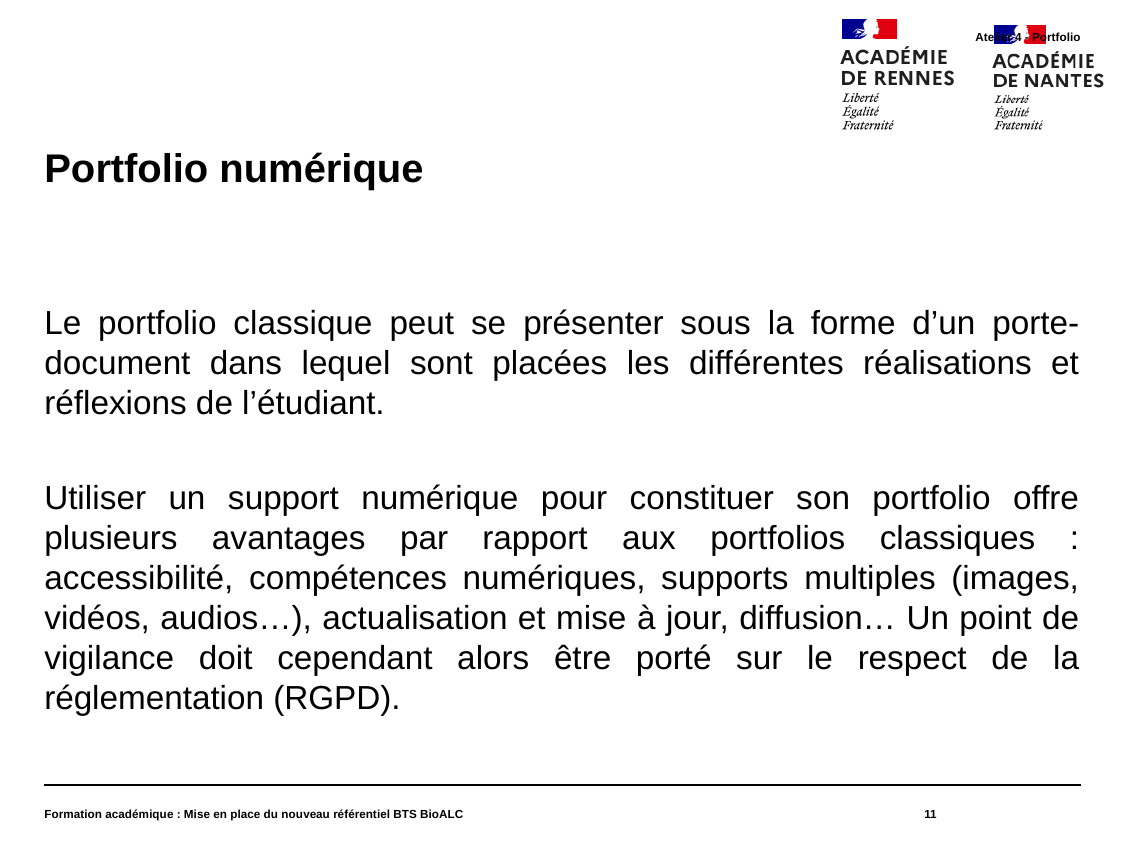

Atelier 4 - Portfolio
# Portfolio numérique
Le portfolio classique peut se présenter sous la forme d’un porte-document dans lequel sont placées les différentes réalisations et réflexions de l’étudiant.

Utiliser un support numérique pour constituer son portfolio offre plusieurs avantages par rapport aux portfolios classiques : accessibilité, compétences numériques, supports multiples (images, vidéos, audios…), actualisation et mise à jour, diffusion… Un point de vigilance doit cependant alors être porté sur le respect de la réglementation (RGPD).
Formation académique : Mise en place du nouveau référentiel BTS BioALC
11